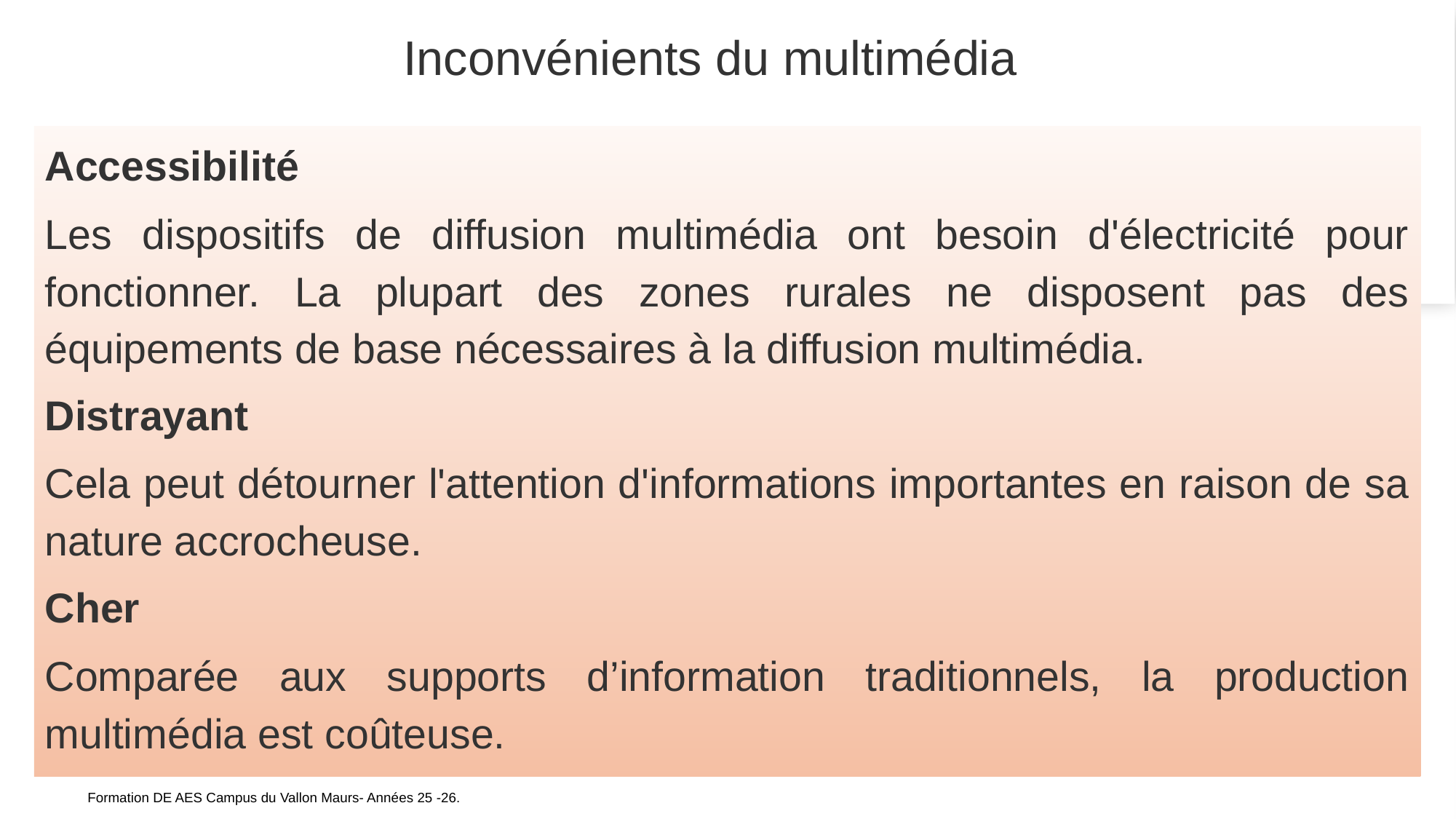

# Inconvénients du multimédia
Accessibilité
Les dispositifs de diffusion multimédia ont besoin d'électricité pour fonctionner. La plupart des zones rurales ne disposent pas des équipements de base nécessaires à la diffusion multimédia.
Distrayant
Cela peut détourner l'attention d'informations importantes en raison de sa nature accrocheuse.
Cher
Comparée aux supports d’information traditionnels, la production multimédia est coûteuse.

Formation DE AES Campus du Vallon Maurs- Années 25 -26.